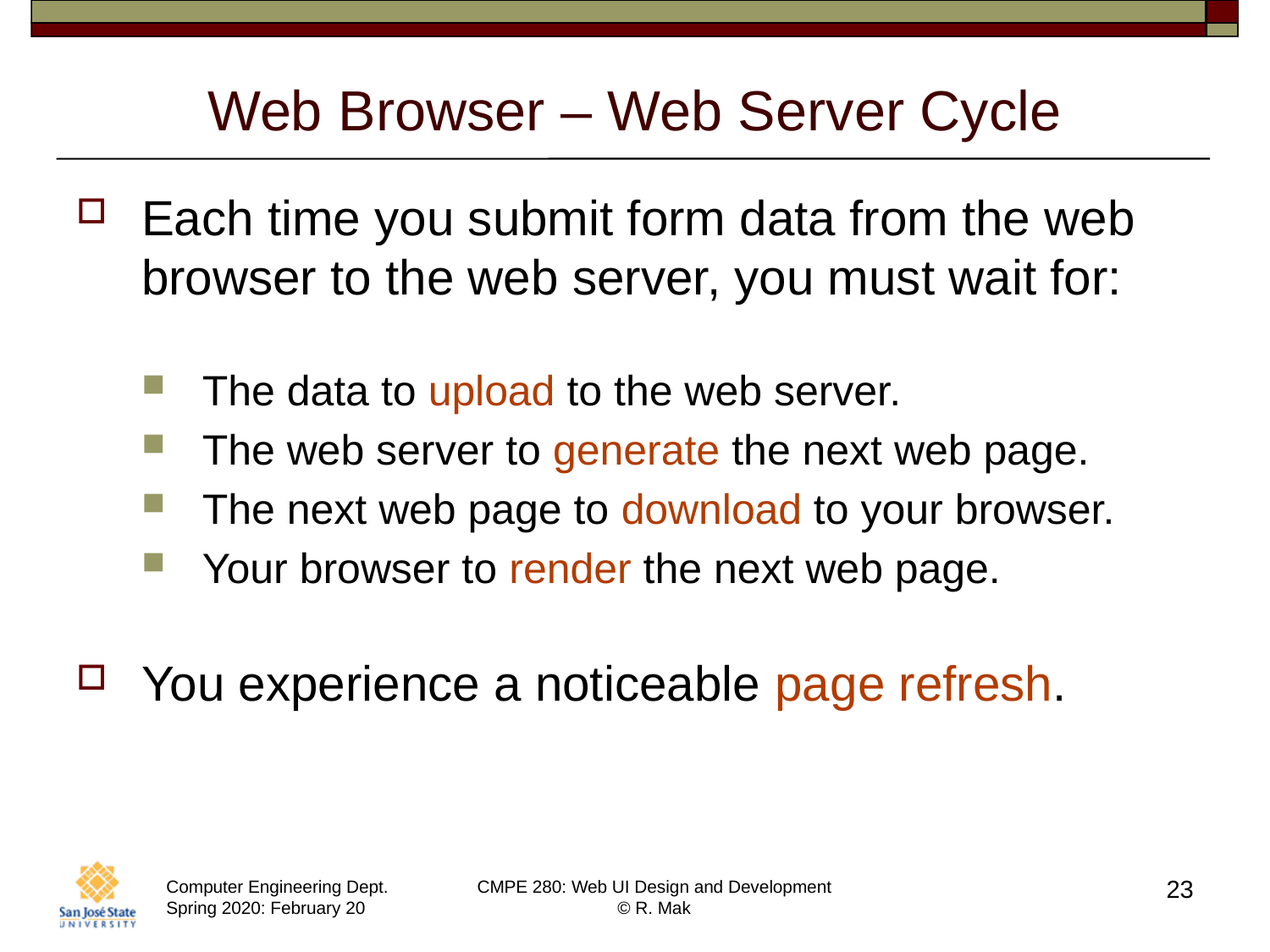

# Web Browser – Web Server Cycle
Each time you submit form data from the web browser to the web server, you must wait for:

The data to upload to the web server.
The web server to generate the next web page.
The next web page to download to your browser.
Your browser to render the next web page.

You experience a noticeable page refresh.
23